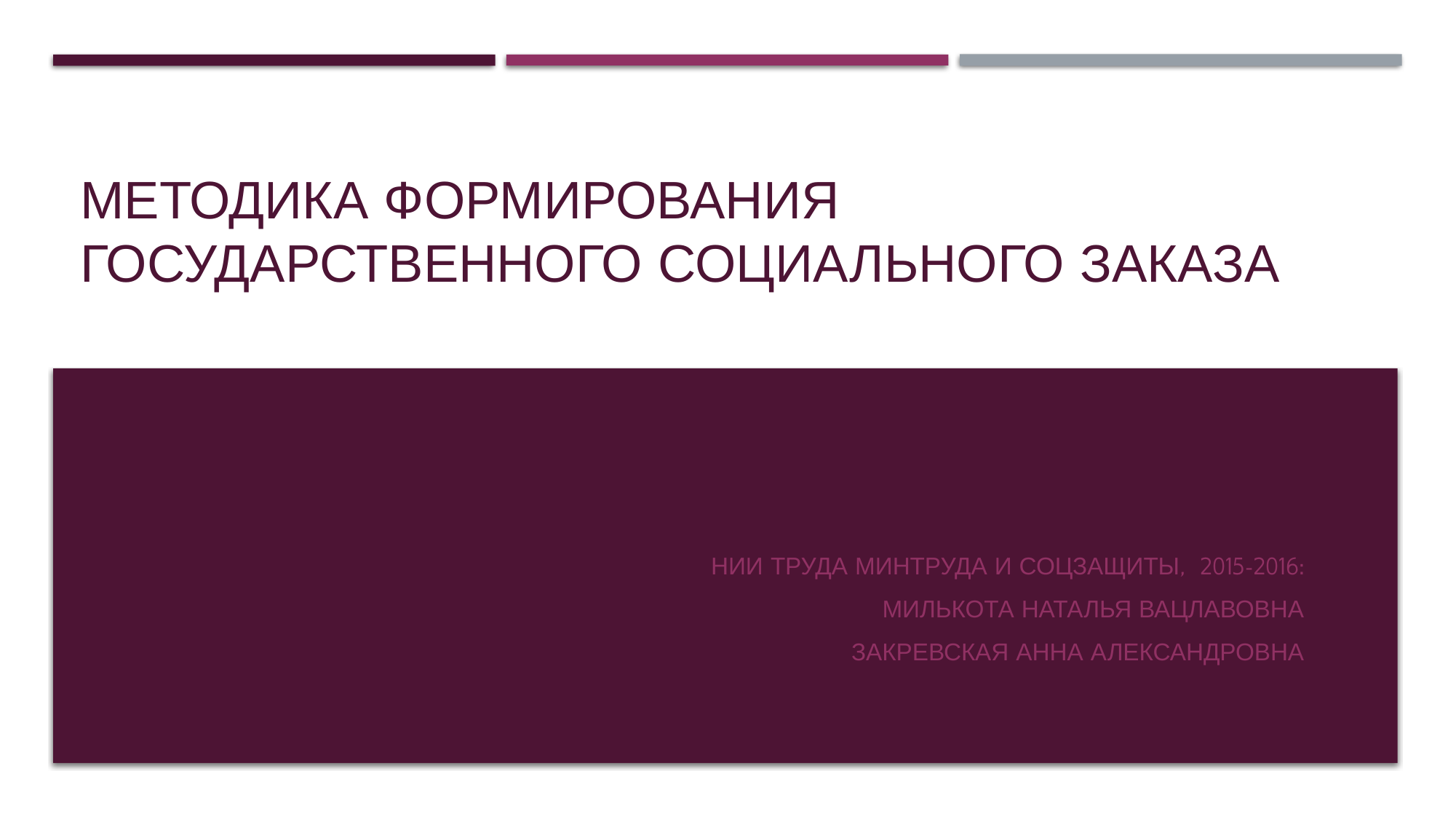

# Методика формирования государственного социального заказа
НИИ труда Минтруда и соцзащиты,  2015-2016:
Милькота Наталья вацлавовна
Закревская анна Александровна